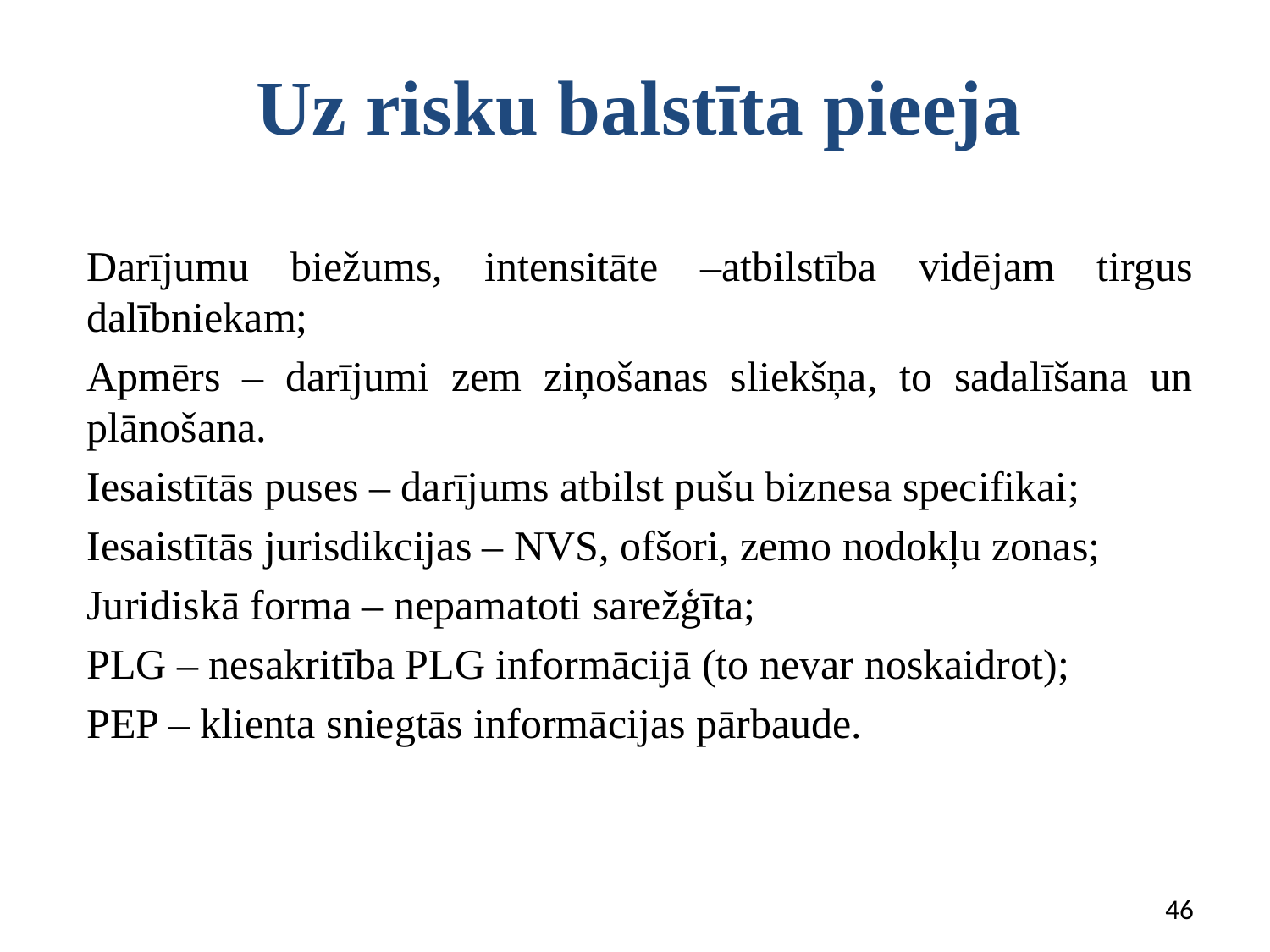

# Uz risku balstīta pieeja
Darījumu biežums, intensitāte –atbilstība vidējam tirgus dalībniekam;
Apmērs – darījumi zem ziņošanas sliekšņa, to sadalīšana un plānošana.
Iesaistītās puses – darījums atbilst pušu biznesa specifikai;
Iesaistītās jurisdikcijas – NVS, ofšori, zemo nodokļu zonas;
Juridiskā forma – nepamatoti sarežģīta;
PLG – nesakritība PLG informācijā (to nevar noskaidrot);
PEP – klienta sniegtās informācijas pārbaude.

46